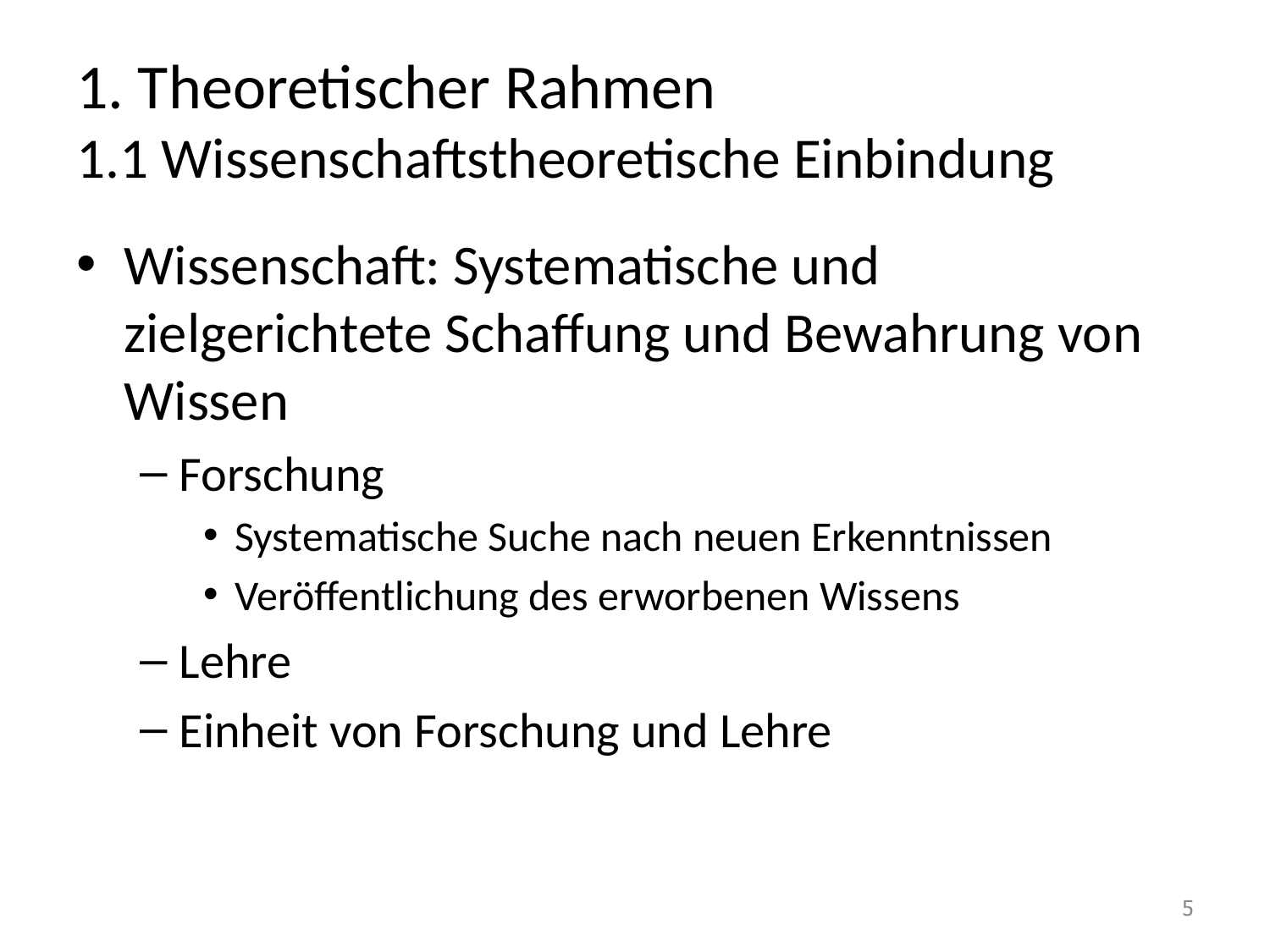

# 1. Theoretischer Rahmen 1.1 Wissenschaftstheoretische Einbindung
Wissenschaft: Systematische und zielgerichtete Schaffung und Bewahrung von Wissen
Forschung
Systematische Suche nach neuen Erkenntnissen
Veröffentlichung des erworbenen Wissens
Lehre
Einheit von Forschung und Lehre
5